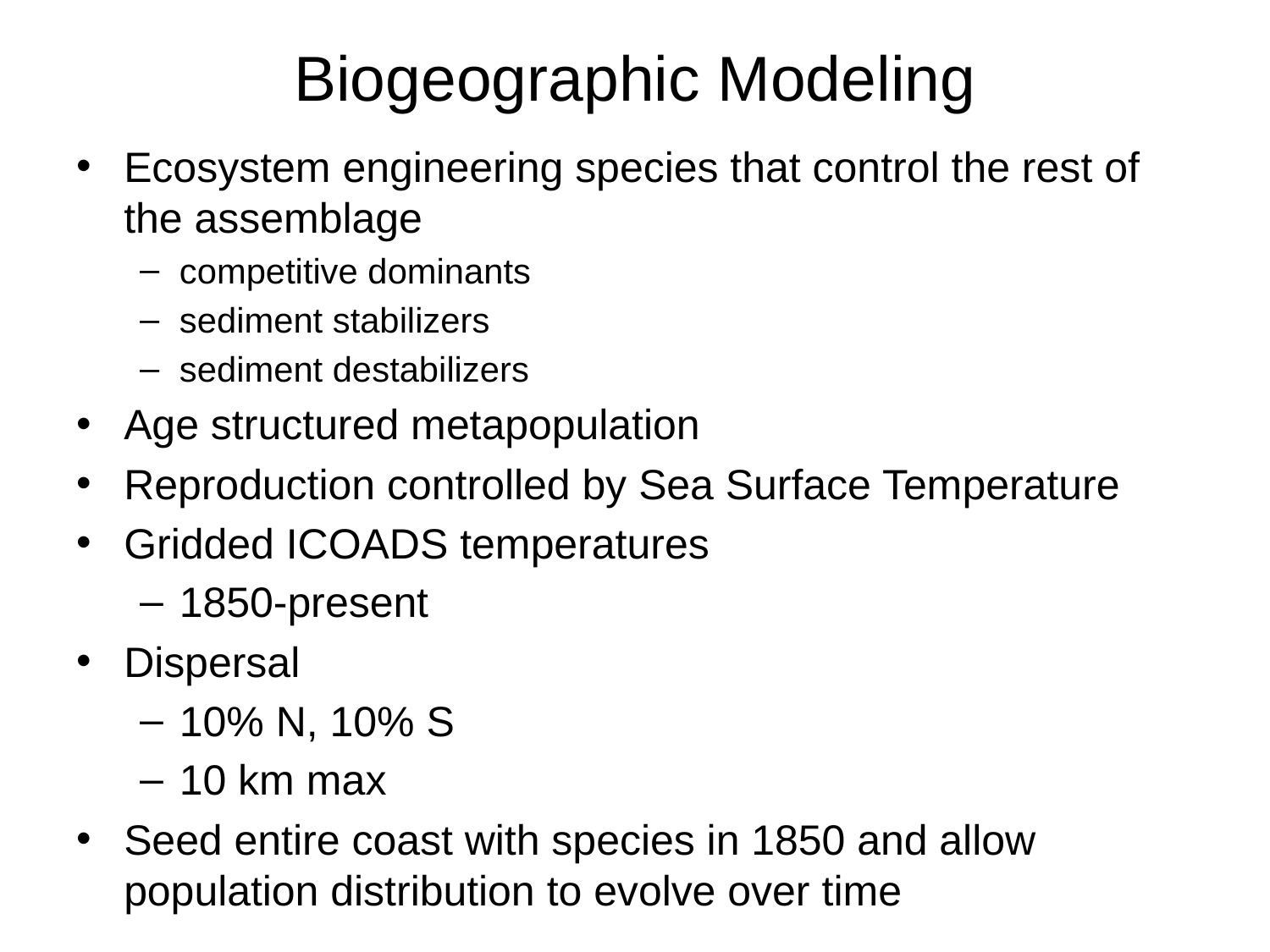

# Biogeographic Modeling
Ecosystem engineering species that control the rest of the assemblage
competitive dominants
sediment stabilizers
sediment destabilizers
Age structured metapopulation
Reproduction controlled by Sea Surface Temperature
Gridded ICOADS temperatures
1850-present
Dispersal
10% N, 10% S
10 km max
Seed entire coast with species in 1850 and allow population distribution to evolve over time